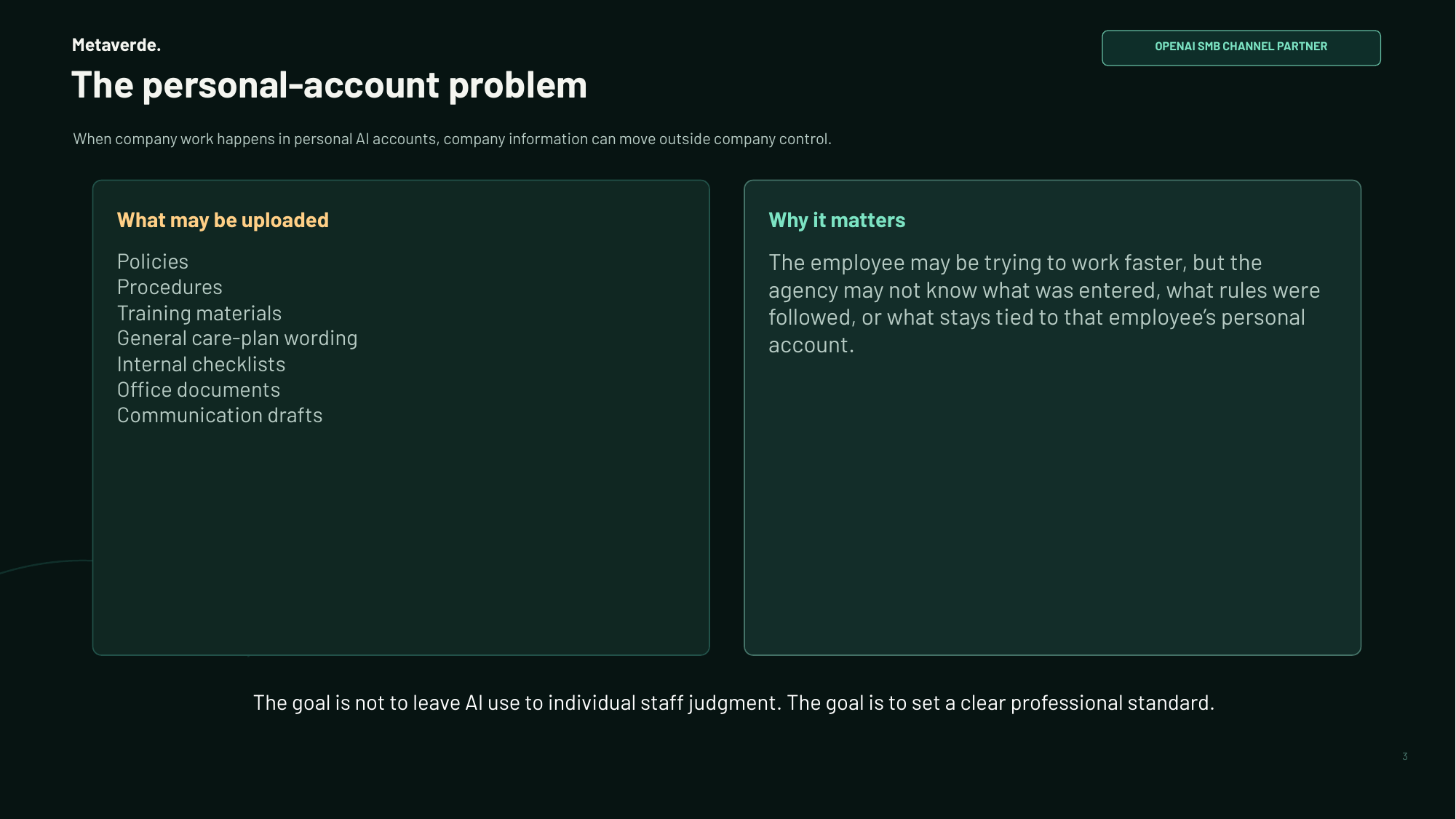

Metaverde.

OPENAI SMB CHANNEL PARTNER
The personal-account problem
When company work happens in personal AI accounts, company information can move outside company control.

What may be uploaded
Why it matters
Policies
Procedures
Training materials
General care-plan wording
Internal checklists
Office documents
Communication drafts
The employee may be trying to work faster, but the agency may not know what was entered, what rules were followed, or what stays tied to that employee’s personal account.

The goal is not to leave AI use to individual staff judgment. The goal is to set a clear professional standard.
3